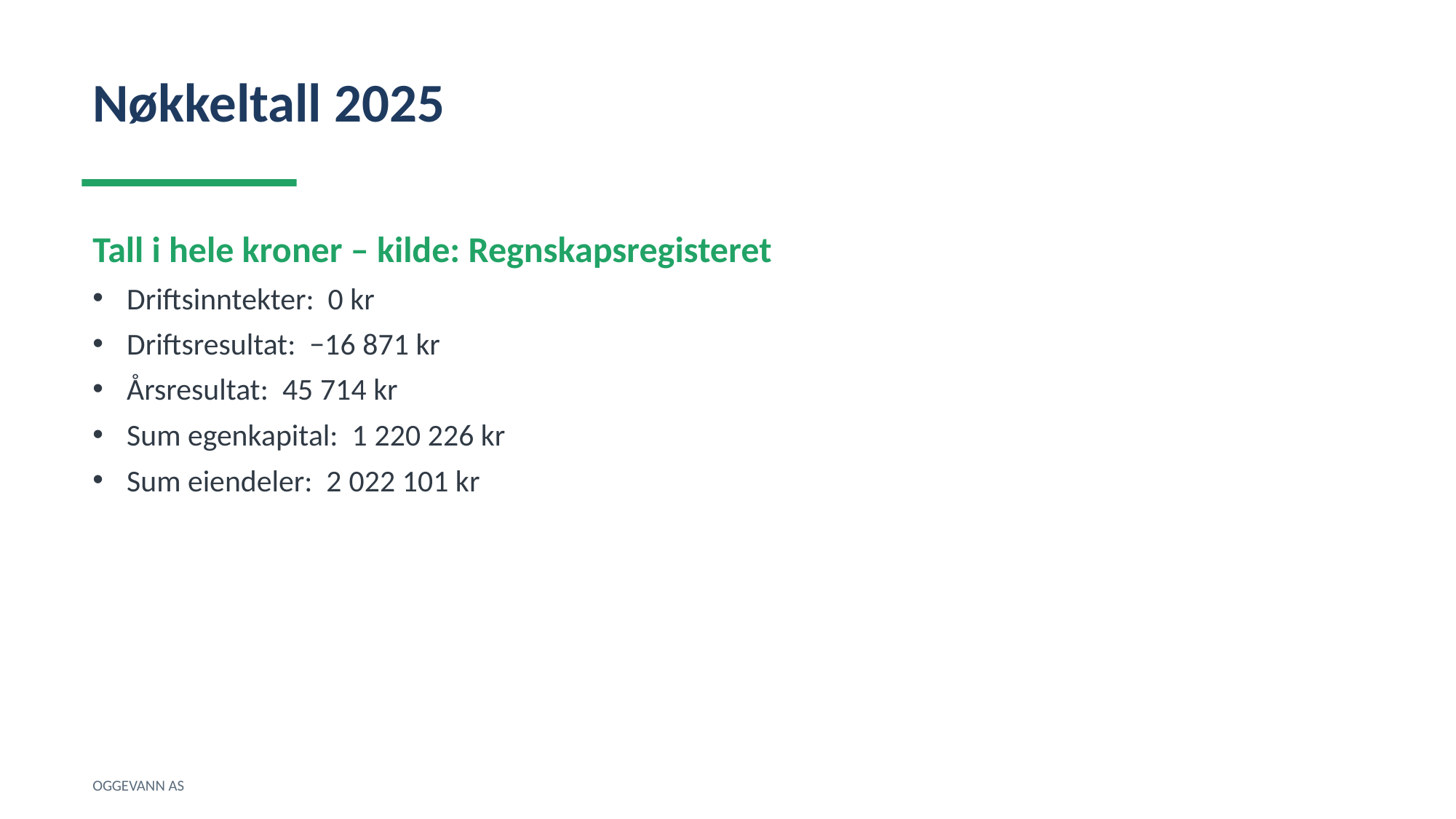

Nøkkeltall 2025

Tall i hele kroner – kilde: Regnskapsregisteret
Driftsinntekter:  0 kr
Driftsresultat:  −16 871 kr
Årsresultat:  45 714 kr
Sum egenkapital:  1 220 226 kr
Sum eiendeler:  2 022 101 kr
OGGEVANN AS